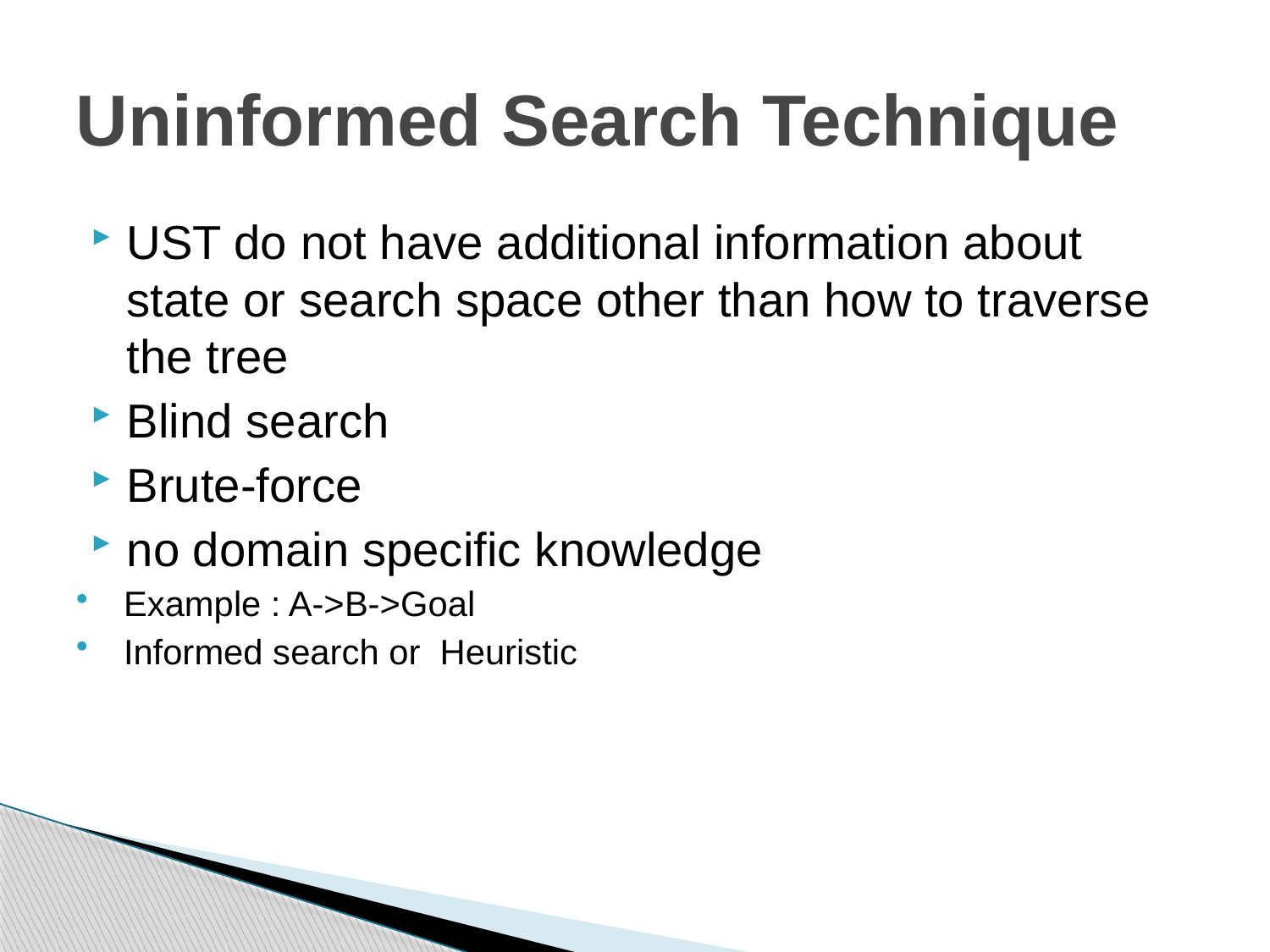

# Uninformed Search Technique
UST do not have additional information about state or search space other than how to traverse the tree
Blind search
Brute-force
no domain specific knowledge
Example : A->B->Goal
Informed search or  Heuristic